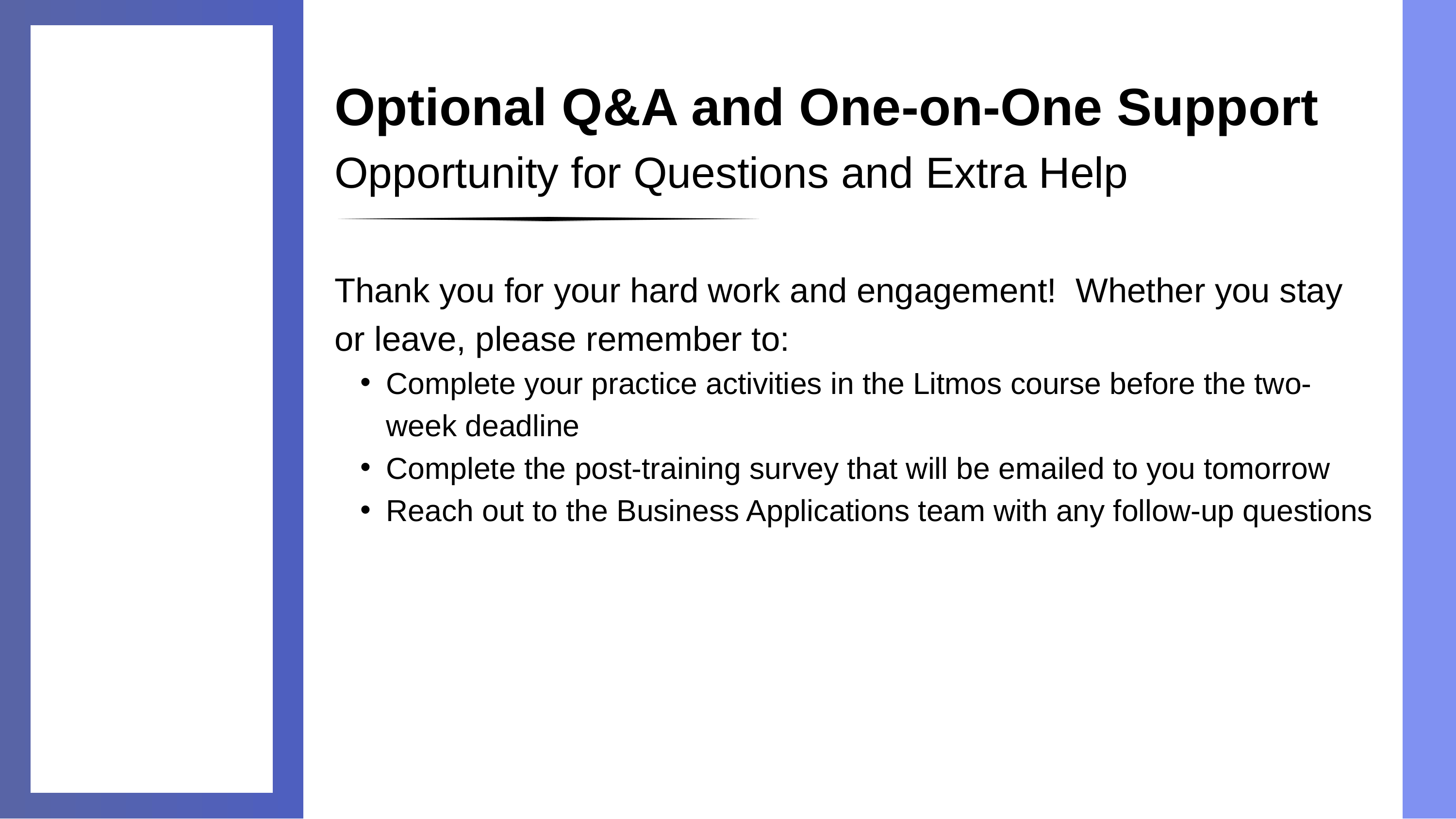

Optional Q&A and One-on-One Support
Opportunity for Questions and Extra Help

Thank you for your hard work and engagement!  Whether you stay or leave, please remember to:
Complete your practice activities in the Litmos course before the two-week deadline
Complete the post-training survey that will be emailed to you tomorrow
Reach out to the Business Applications team with any follow-up questions